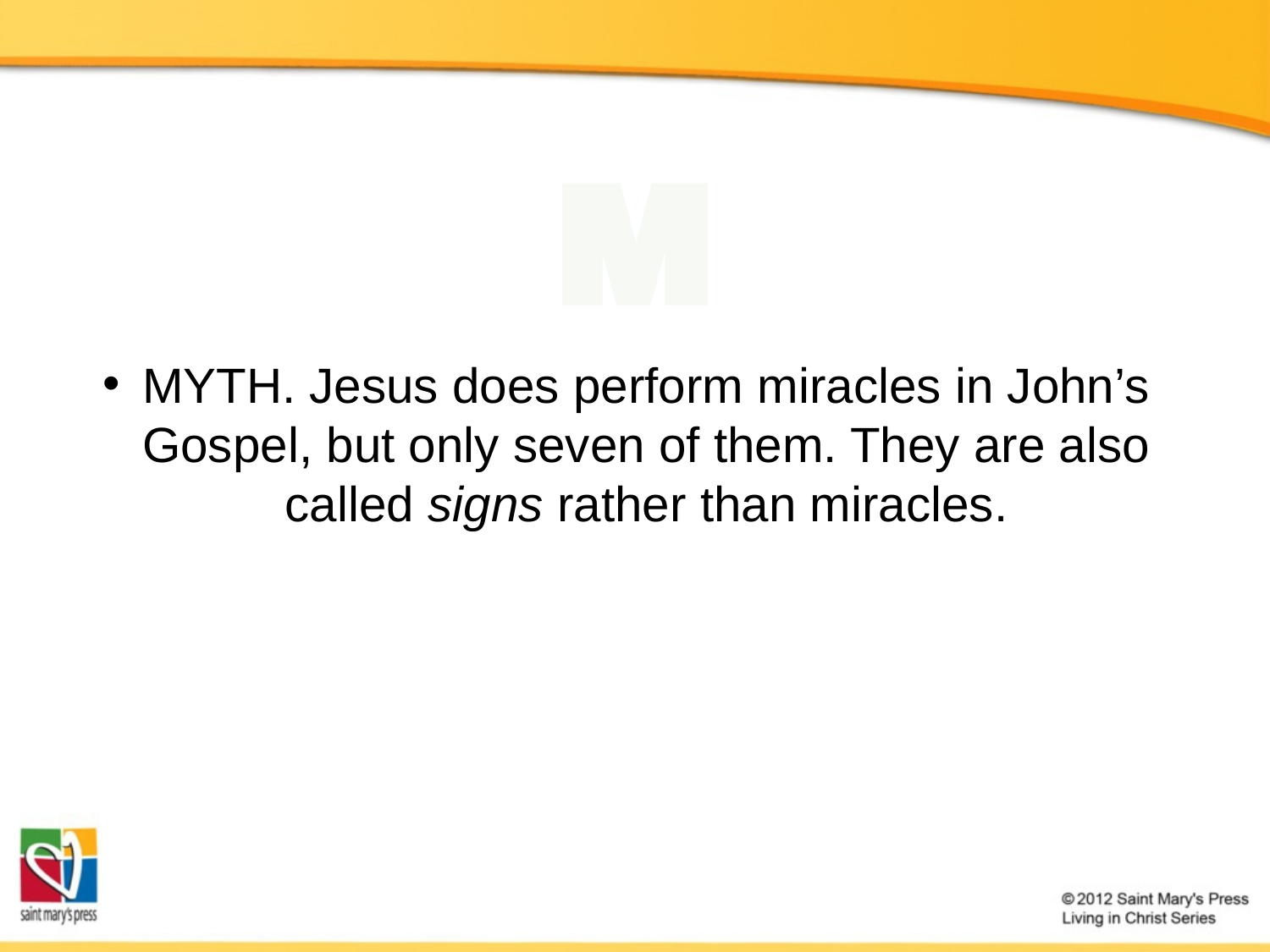

M
MYTH. Jesus does perform miracles in John’s Gospel, but only seven of them. They are also called signs rather than miracles.